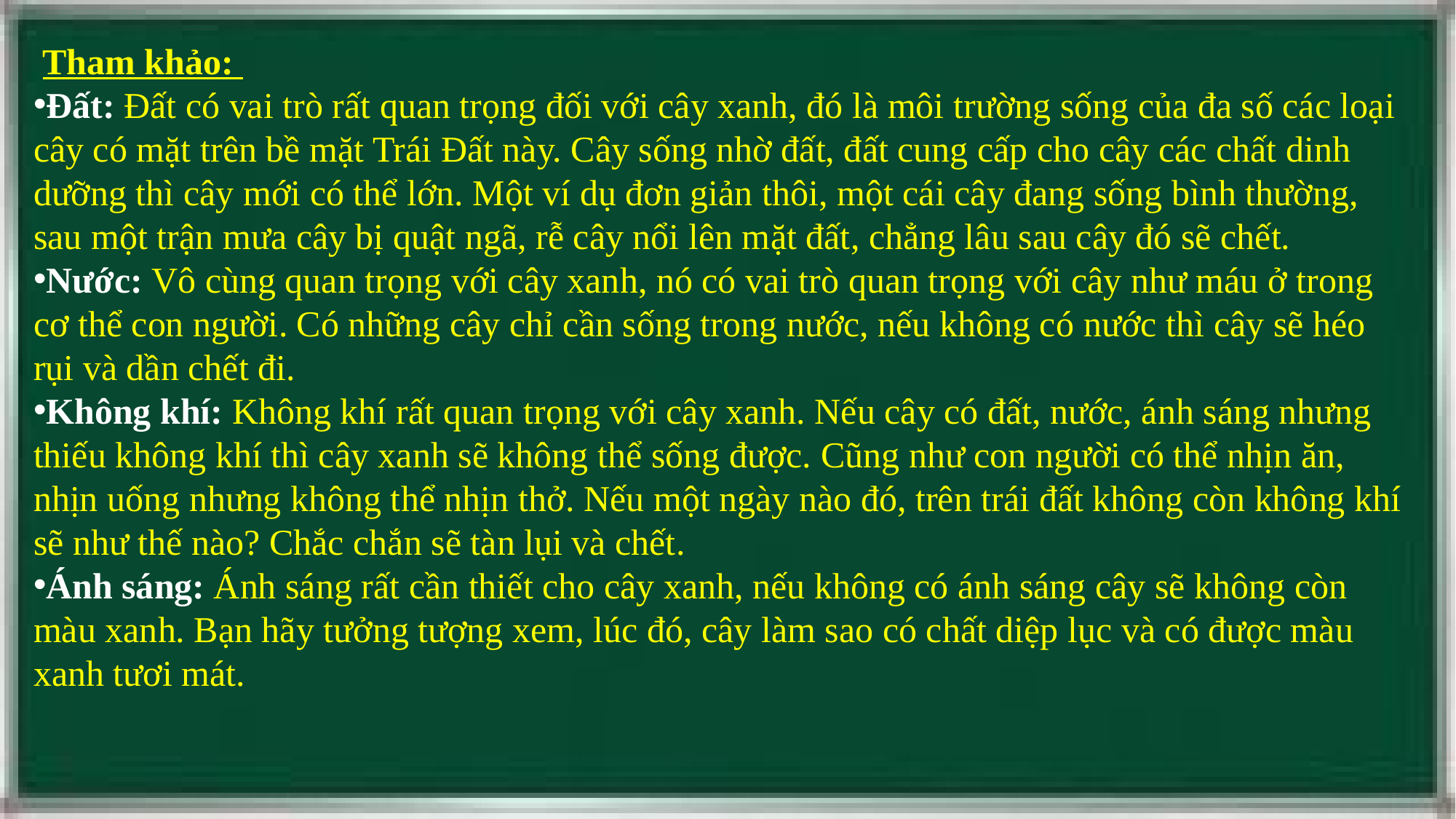

Tham khảo:
Đất: Đất có vai trò rất quan trọng đối với cây xanh, đó là môi trường sống của đa số các loại cây có mặt trên bề mặt Trái Đất này. Cây sống nhờ đất, đất cung cấp cho cây các chất dinh dưỡng thì cây mới có thể lớn. Một ví dụ đơn giản thôi, một cái cây đang sống bình thường, sau một trận mưa cây bị quật ngã, rễ cây nổi lên mặt đất, chẳng lâu sau cây đó sẽ chết.
Nước: Vô cùng quan trọng với cây xanh, nó có vai trò quan trọng với cây như máu ở trong cơ thể con người. Có những cây chỉ cần sống trong nước, nếu không có nước thì cây sẽ héo rụi và dần chết đi.
Không khí: Không khí rất quan trọng với cây xanh. Nếu cây có đất, nước, ánh sáng nhưng thiếu không khí thì cây xanh sẽ không thể sống được. Cũng như con người có thể nhịn ăn, nhịn uống nhưng không thể nhịn thở. Nếu một ngày nào đó, trên trái đất không còn không khí sẽ như thế nào? Chắc chắn sẽ tàn lụi và chết.
Ánh sáng: Ánh sáng rất cần thiết cho cây xanh, nếu không có ánh sáng cây sẽ không còn màu xanh. Bạn hãy tưởng tượng xem, lúc đó, cây làm sao có chất diệp lục và có được màu xanh tươi mát.